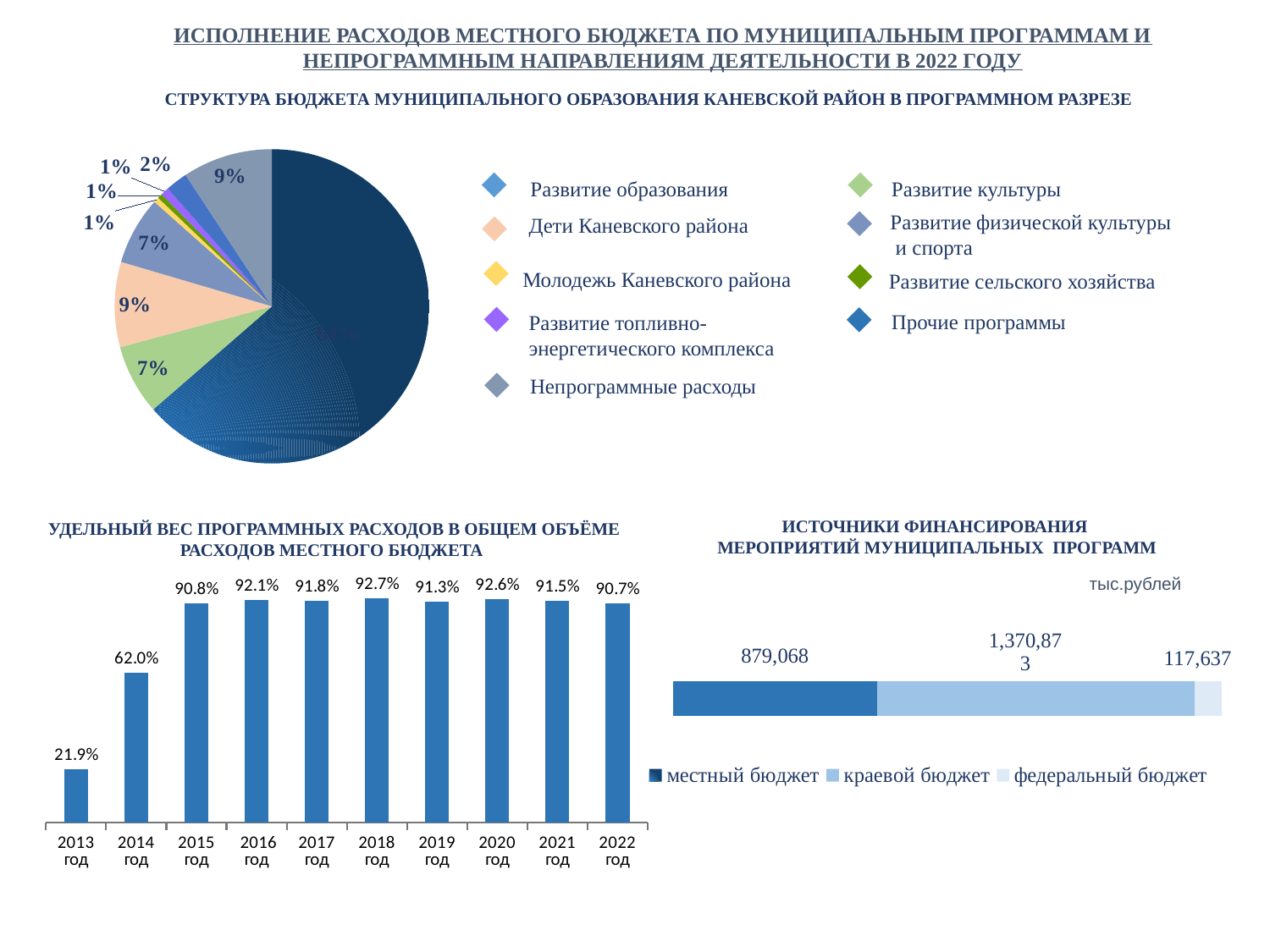

ИСПОЛНЕНИЕ РАСХОДОВ МЕСТНОГО БЮДЖЕТА ПО МУНИЦИПАЛЬНЫМ ПРОГРАММАМ И НЕПРОГРАММНЫМ НАПРАВЛЕНИЯМ ДЕЯТЕЛЬНОСТИ В 2022 ГОДУ
| СТРУКТУРА БЮДЖЕТА МУНИЦИПАЛЬНОГО ОБРАЗОВАНИЯ КАНЕВСКОЙ РАЙОН В ПРОГРАММНОМ РАЗРЕЗЕ |
| --- |

### Chart

| Category |  |
|---|---|
| Развитие образования | 1659524.2 |
| Развитие культуры | 187952.5 |
| Дети Каневского района | 228326.6 |
| Развитие физической культуры и спорта | 182831.2 |
| Молодежь Каневского района | 14390.6 |
| Развитие сельского хозяйства | 13301.1 |
| Развитие топливно-энергетического комплекса | 21813.7 |
| Прочие программы | 59437.700000000186 |
| Непрограммные расходы | 241379.39999999938 |
Развитие образования
Развитие культуры

Развитие физической культуры
 и спорта
Дети Каневского района

Молодежь Каневского района

Развитие сельского хозяйства

Прочие программы
Развитие топливно-
энергетического комплекса

Непрограммные расходы

ИСТОЧНИКИ ФИНАНСИРОВАНИЯ
МЕРОПРИЯТИЙ МУНИЦИПАЛЬНЫХ  ПРОГРАММ
УДЕЛЬНЫЙ ВЕС ПРОГРАММНЫХ РАСХОДОВ В ОБЩЕМ ОБЪЁМЕ РАСХОДОВ МЕСТНОГО БЮДЖЕТА
| тыс.рублей |
| --- |

### Chart

| Category | удельный вес программных расходов  в общем объёме расходов местного бюджета |
|---|---|
| 2013 год | 0.21900430613056276 |
| 2014 год | 0.6203102213307302 |
| 2015 год | 0.9081941421463353 |
|  2016 год | 0.9207744306442918 |
| 2017 год | 0.9181337832724703 |
| 2018 год | 0.9266893890138946 |
| 2019 год | 0.9127541219229101 |
| 2020 год | 0.9255457378024442 |
| 2021 год | 0.9154640455413231 |
| 2022 год | 0.9074805060044675 |

### Chart

| Category | местный бюджет | краевой бюджет | федеральный бюджет |
|---|---|---|---|